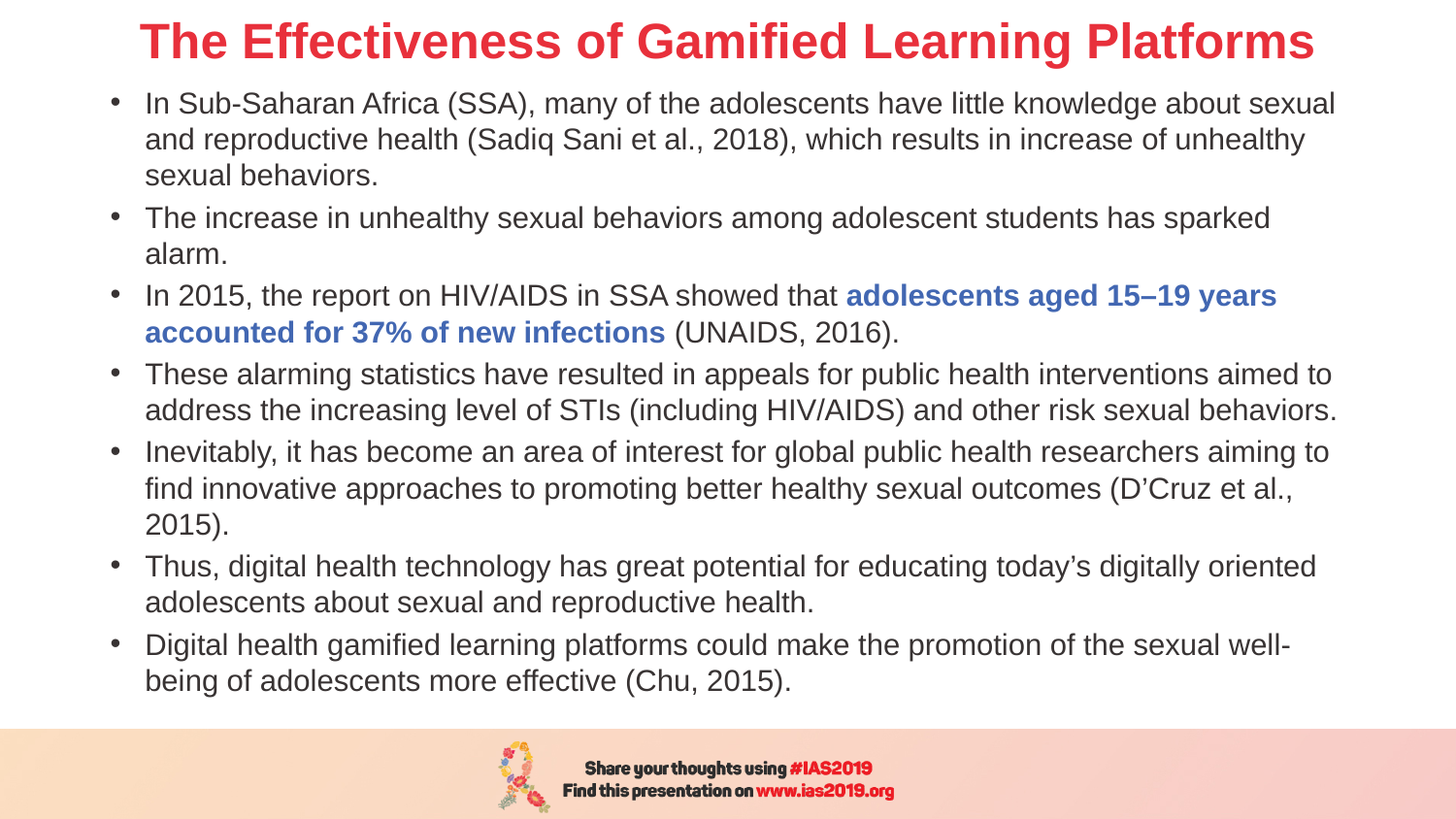

# The Effectiveness of Gamified Learning Platforms
In Sub-Saharan Africa (SSA), many of the adolescents have little knowledge about sexual and reproductive health (Sadiq Sani et al., 2018), which results in increase of unhealthy sexual behaviors.
The increase in unhealthy sexual behaviors among adolescent students has sparked alarm.
In 2015, the report on HIV/AIDS in SSA showed that adolescents aged 15–19 years accounted for 37% of new infections (UNAIDS, 2016).
These alarming statistics have resulted in appeals for public health interventions aimed to address the increasing level of STIs (including HIV/AIDS) and other risk sexual behaviors.
Inevitably, it has become an area of interest for global public health researchers aiming to find innovative approaches to promoting better healthy sexual outcomes (D’Cruz et al., 2015).
Thus, digital health technology has great potential for educating today’s digitally oriented adolescents about sexual and reproductive health.
Digital health gamified learning platforms could make the promotion of the sexual well-being of adolescents more effective (Chu, 2015).